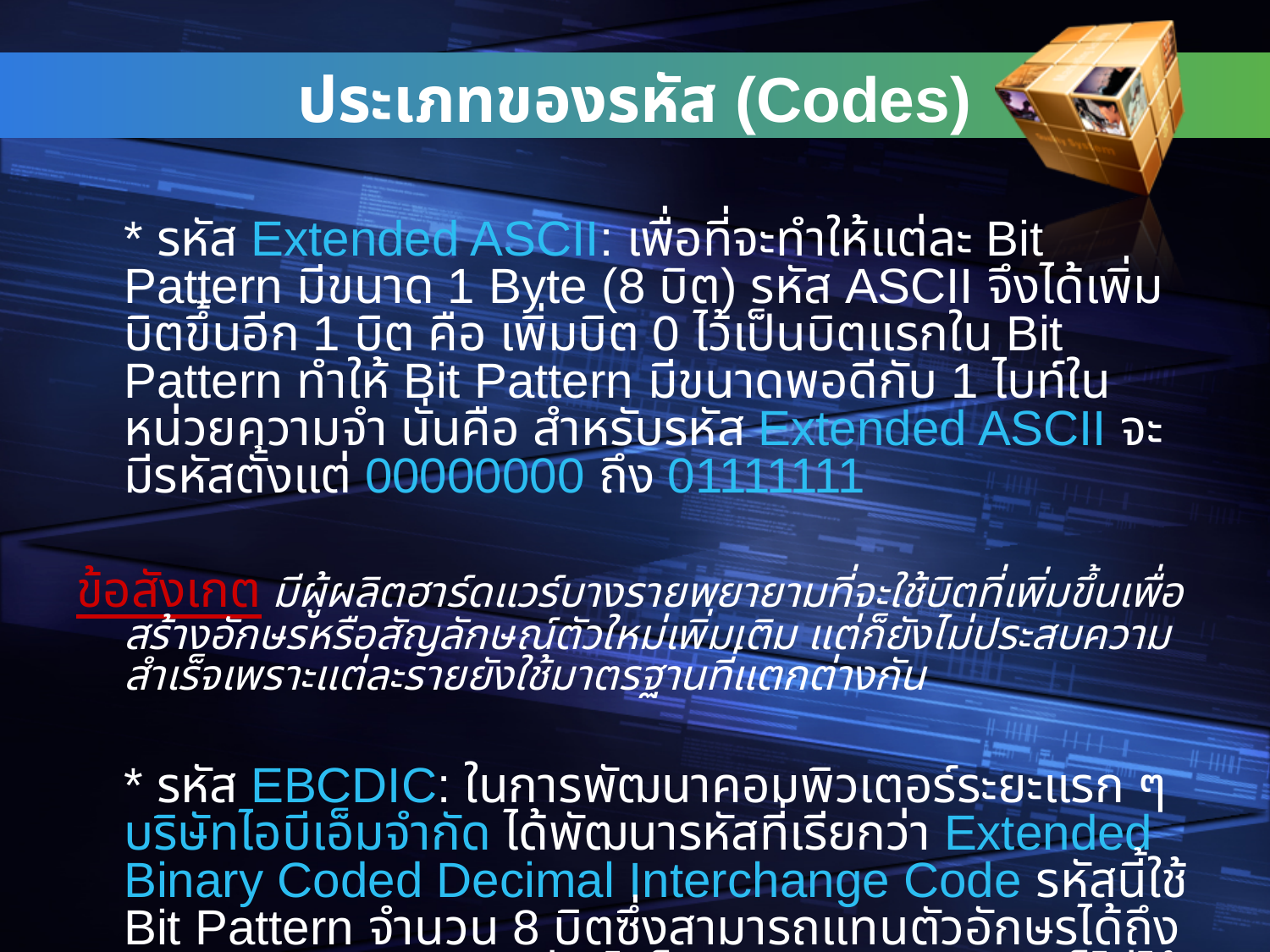

# ประเภทของรหัส (Codes)
	* รหัส Extended ASCII: เพื่อที่จะทำให้แต่ละ Bit Pattern มีขนาด 1 Byte (8 บิต) รหัส ASCII จึงได้เพิ่มบิตขึ้นอีก 1 บิต คือ เพิ่มบิต 0 ไว้เป็นบิตแรกใน Bit Pattern ทำให้ Bit Pattern มีขนาดพอดีกับ 1 ไบท์ในหน่วยความจำ นั่นคือ สำหรับรหัส Extended ASCII จะมีรหัสตั้งแต่ 00000000 ถึง 01111111

ข้อสังเกต มีผู้ผลิตฮาร์ดแวร์บางรายพยายามที่จะใช้บิตที่เพิ่มขึ้นเพื่อสร้างอักษรหรือสัญลักษณ์ตัวใหม่เพิ่มเติม แต่ก็ยังไม่ประสบความสำเร็จเพราะแต่ละรายยังใช้มาตรฐานที่แตกต่างกัน

	* รหัส EBCDIC: ในการพัฒนาคอมพิวเตอร์ระยะแรก ๆ บริษัทไอบีเอ็มจำกัด ได้พัฒนารหัสที่เรียกว่า Extended Binary Coded Decimal Interchange Code รหัสนี้ใช้ Bit Pattern จำนวน 8 บิตซึ่งสามารถแทนตัวอักษรได้ถึง 28 = 256 ตัวอักษร อย่างไรก็ตาม รหัส EBCDIC ก็ไม่ได้ใช้ในเครื่องคอมพิวเตอร์อื่น ๆ นอกจากเครื่อง IBM mainframe เท่านั้น